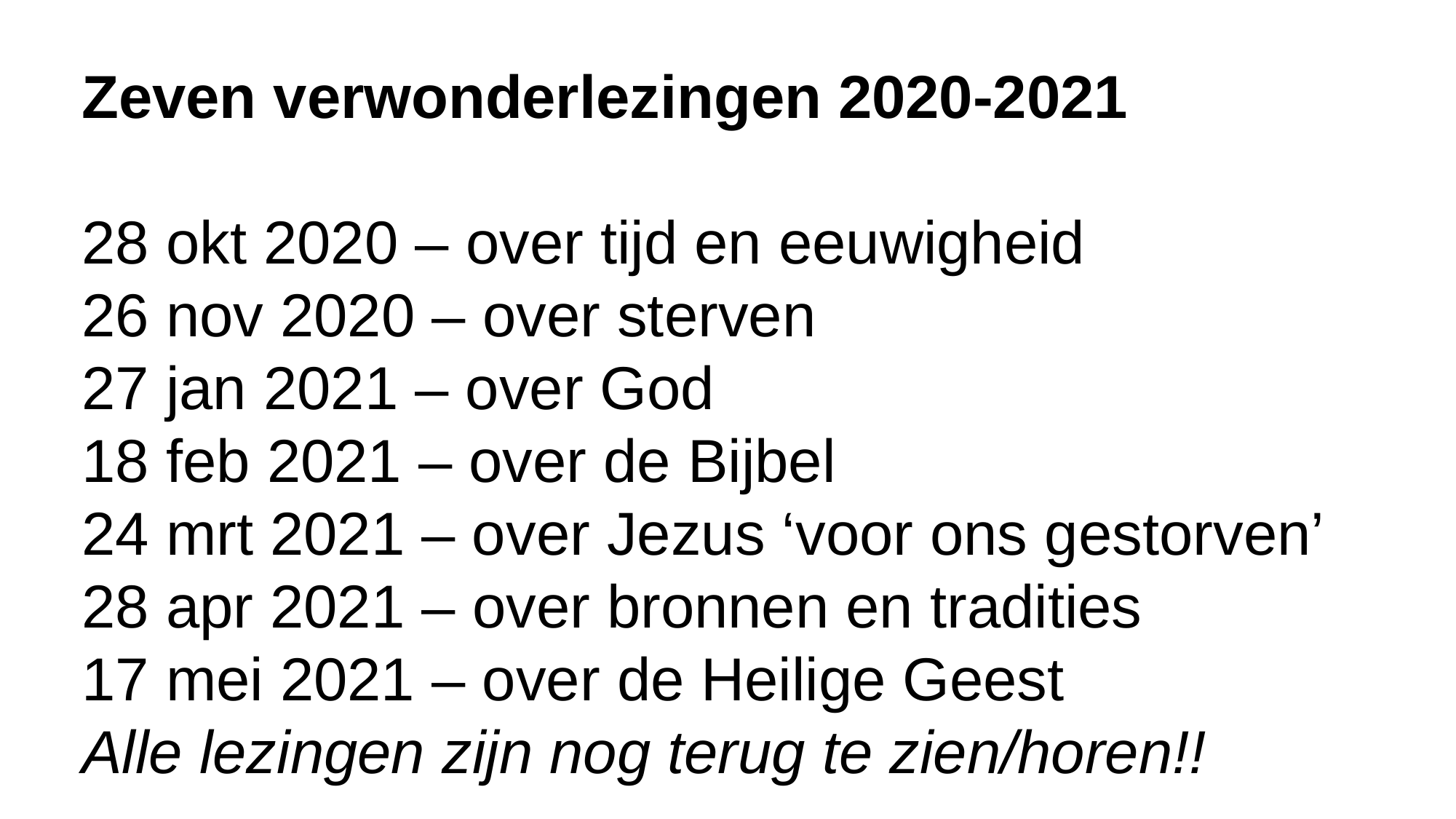

Zeven verwonderlezingen 2020-2021

28 okt 2020 – over tijd en eeuwigheid
26 nov 2020 – over sterven
27 jan 2021 – over God
18 feb 2021 – over de Bijbel
24 mrt 2021 – over Jezus ‘voor ons gestorven’
28 apr 2021 – over bronnen en tradities
17 mei 2021 – over de Heilige Geest
Alle lezingen zijn nog terug te zien/horen!!